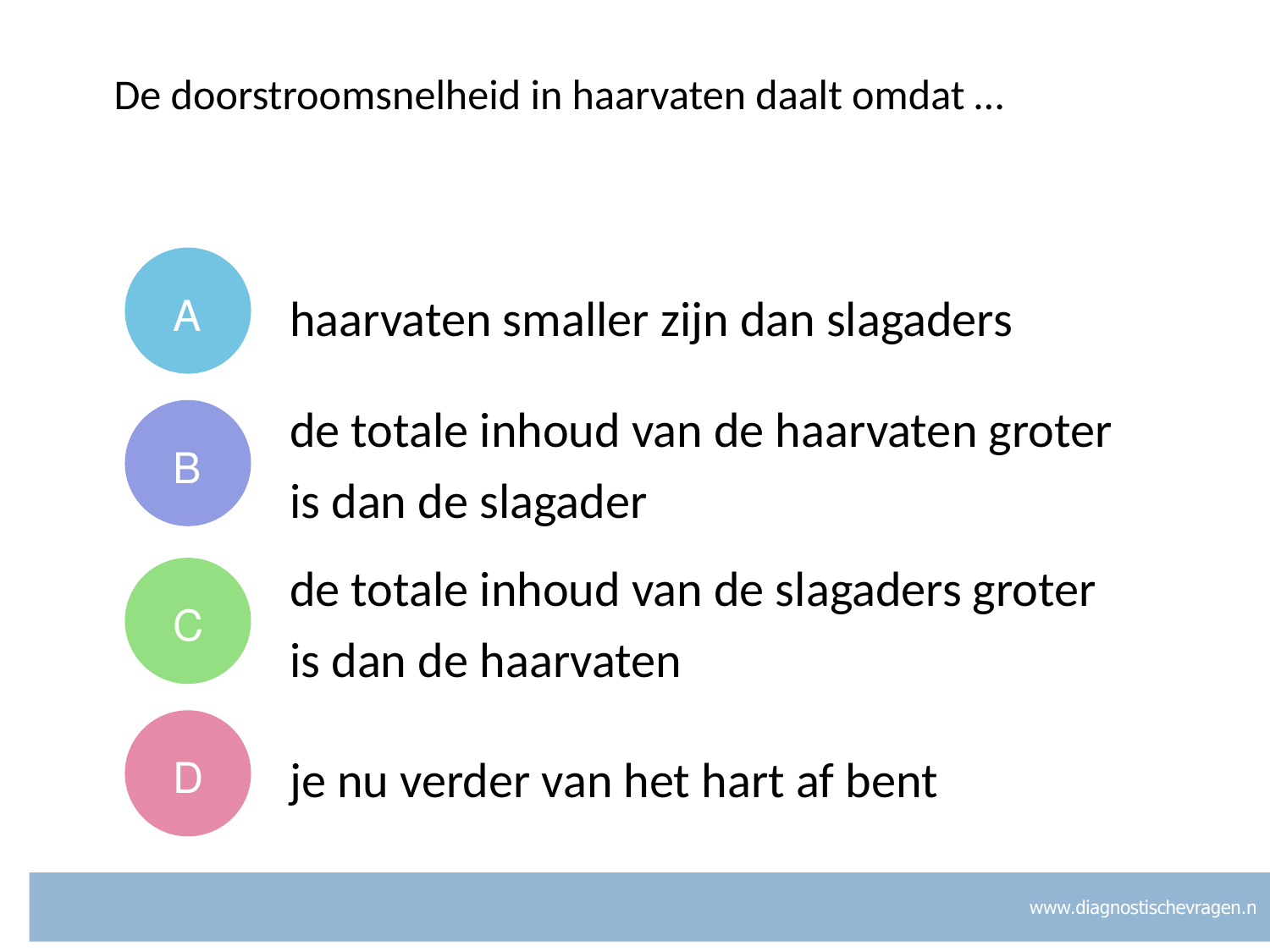

# De doorstroomsnelheid in haarvaten daalt omdat …

A
haarvaten smaller zijn dan slagaders

B
de totale inhoud van de haarvaten groter is dan de slagader

C
de totale inhoud van de slagaders groter is dan de haarvaten

D
je nu verder van het hart af bent

www.diagnostischevragen.n